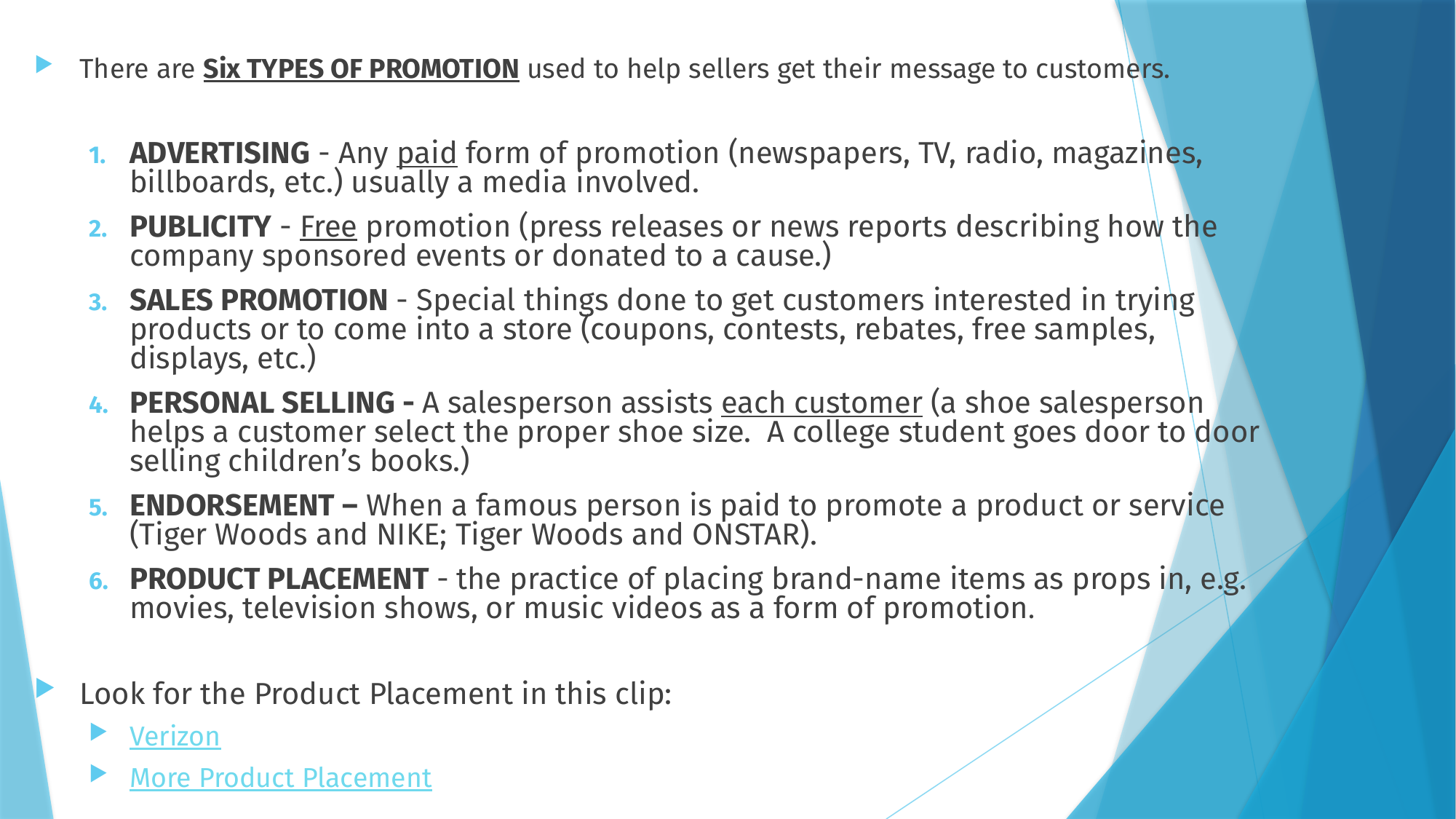

There are Six TYPES OF PROMOTION used to help sellers get their message to customers.

ADVERTISING - Any paid form of promotion (newspapers, TV, radio, magazines, billboards, etc.) usually a media involved.
PUBLICITY - Free promotion (press releases or news reports describing how the company sponsored events or donated to a cause.)
SALES PROMOTION - Special things done to get customers interested in trying  products or to come into a store (coupons, contests, rebates, free samples, displays, etc.)
PERSONAL SELLING - A salesperson assists each customer (a shoe salesperson helps a customer select the proper shoe size.  A college student goes door to door selling children’s books.)
ENDORSEMENT – When a famous person is paid to promote a product or service (Tiger Woods and NIKE; Tiger Woods and ONSTAR).
PRODUCT PLACEMENT - the practice of placing brand-name items as props in, e.g. movies, television shows, or music videos as a form of promotion.

Look for the Product Placement in this clip:
Verizon
More Product Placement